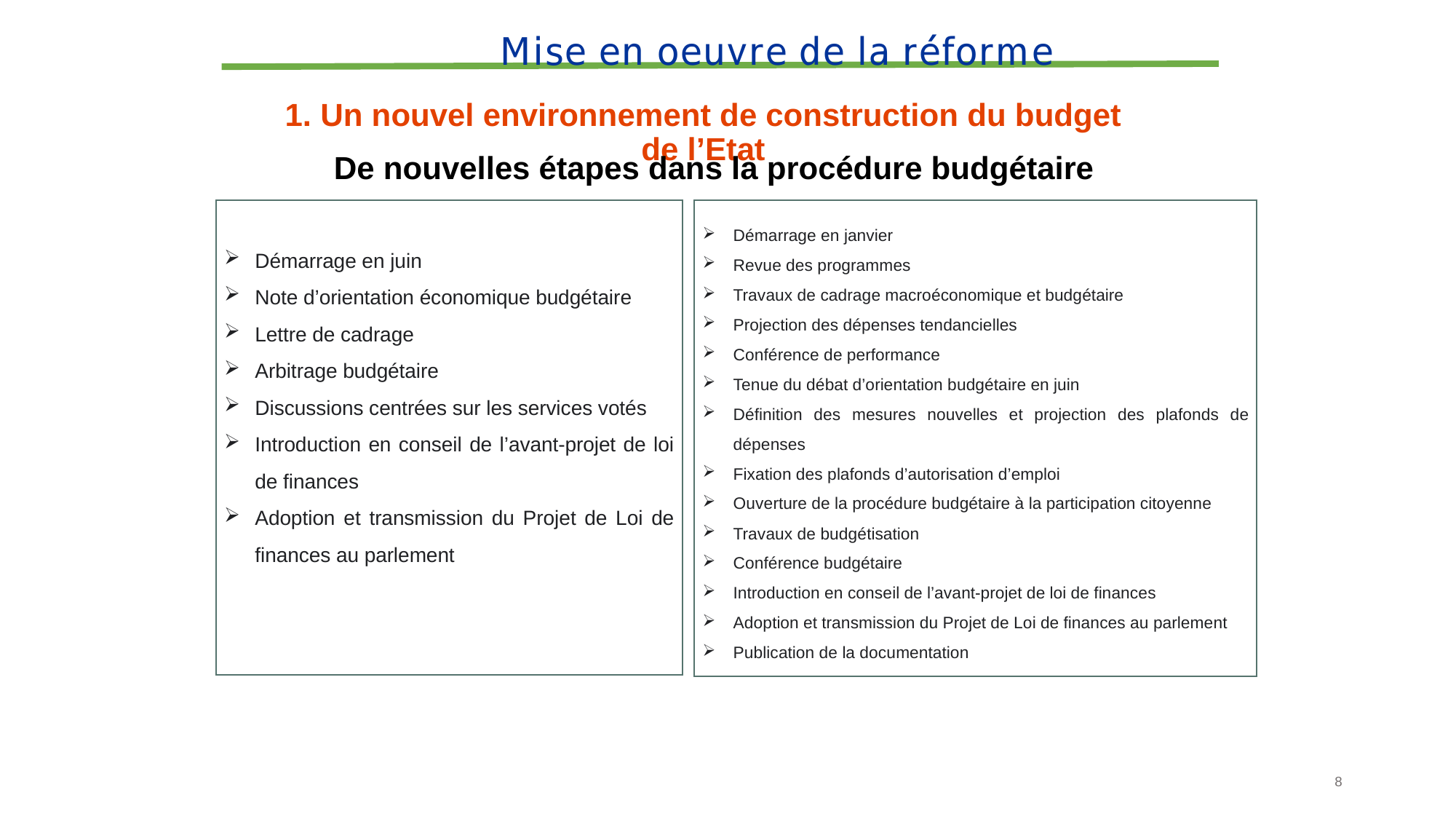

Mise en oeuvre de la réforme
# 1. Un nouvel environnement de construction du budget de l’Etat
De nouvelles étapes dans la procédure budgétaire
Démarrage en juin
Note d’orientation économique budgétaire
Lettre de cadrage
Arbitrage budgétaire
Discussions centrées sur les services votés
Introduction en conseil de l’avant-projet de loi de finances
Adoption et transmission du Projet de Loi de finances au parlement

Démarrage en janvier
Revue des programmes
Travaux de cadrage macroéconomique et budgétaire
Projection des dépenses tendancielles
Conférence de performance
Tenue du débat d’orientation budgétaire en juin
Définition des mesures nouvelles et projection des plafonds de dépenses
Fixation des plafonds d’autorisation d’emploi
Ouverture de la procédure budgétaire à la participation citoyenne
Travaux de budgétisation
Conférence budgétaire
Introduction en conseil de l’avant-projet de loi de finances
Adoption et transmission du Projet de Loi de finances au parlement
Publication de la documentation
8